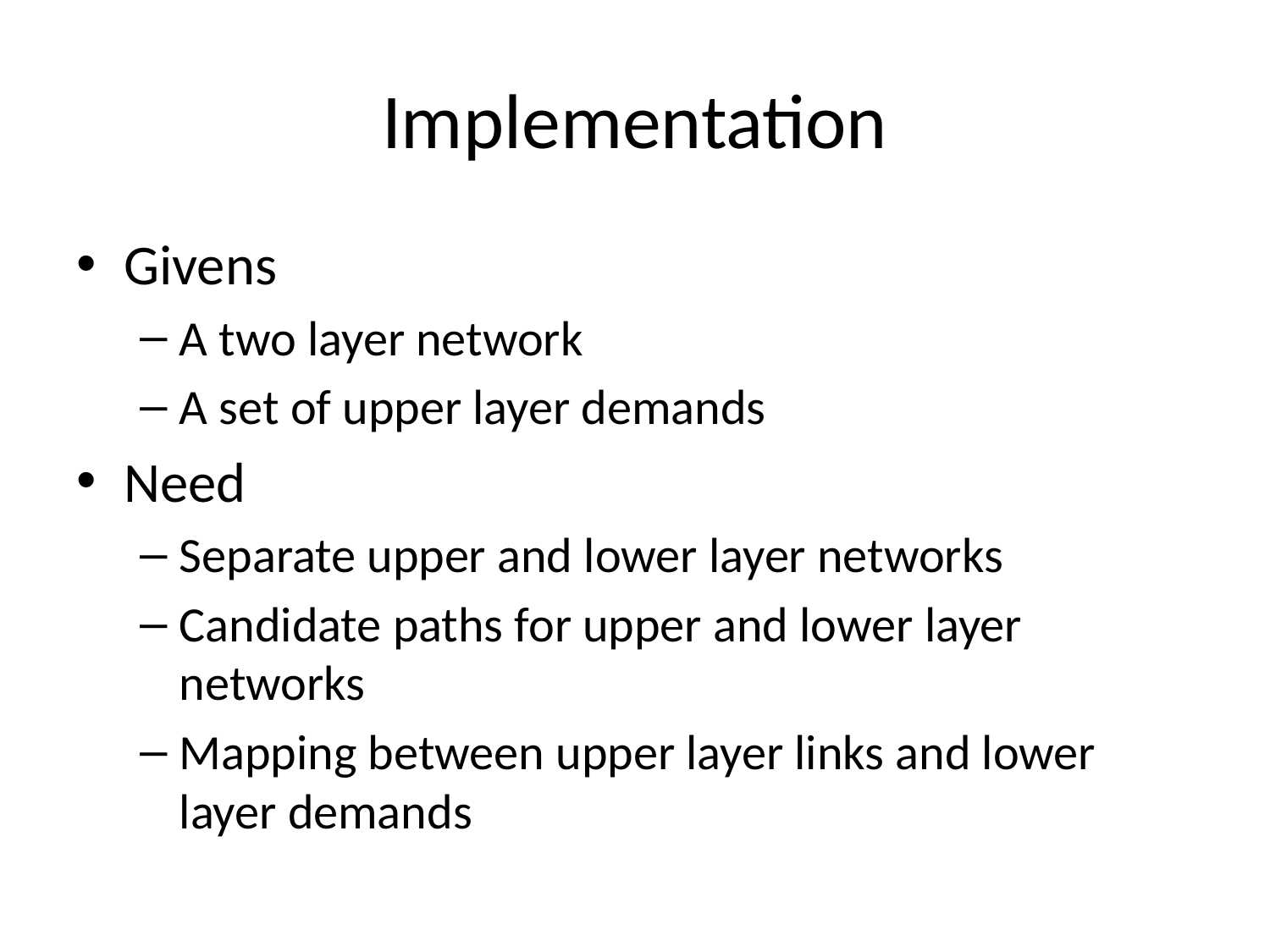

# Implementation
Givens
A two layer network
A set of upper layer demands
Need
Separate upper and lower layer networks
Candidate paths for upper and lower layer networks
Mapping between upper layer links and lower layer demands